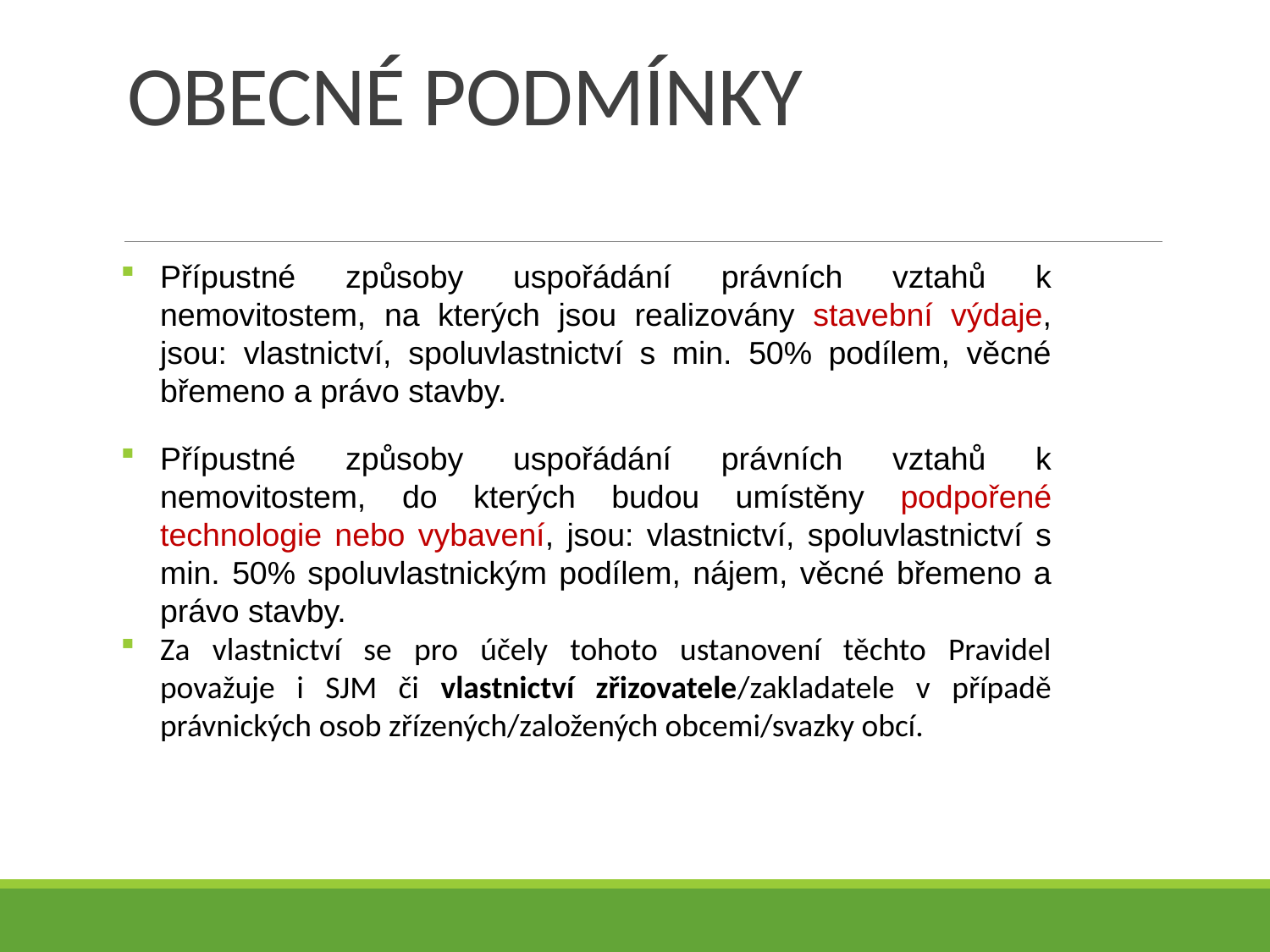

# OBECNÉ PODMÍNKY
Přípustné způsoby uspořádání právních vztahů k nemovitostem, na kterých jsou realizovány stavební výdaje, jsou: vlastnictví, spoluvlastnictví s min. 50% podílem, věcné břemeno a právo stavby.

Přípustné způsoby uspořádání právních vztahů k nemovitostem, do kterých budou umístěny podpořené technologie nebo vybavení, jsou: vlastnictví, spoluvlastnictví s min. 50% spoluvlastnickým podílem, nájem, věcné břemeno a právo stavby.
Za vlastnictví se pro účely tohoto ustanovení těchto Pravidel považuje i SJM či vlastnictví zřizovatele/zakladatele v případě právnických osob zřízených/založených obcemi/svazky obcí.